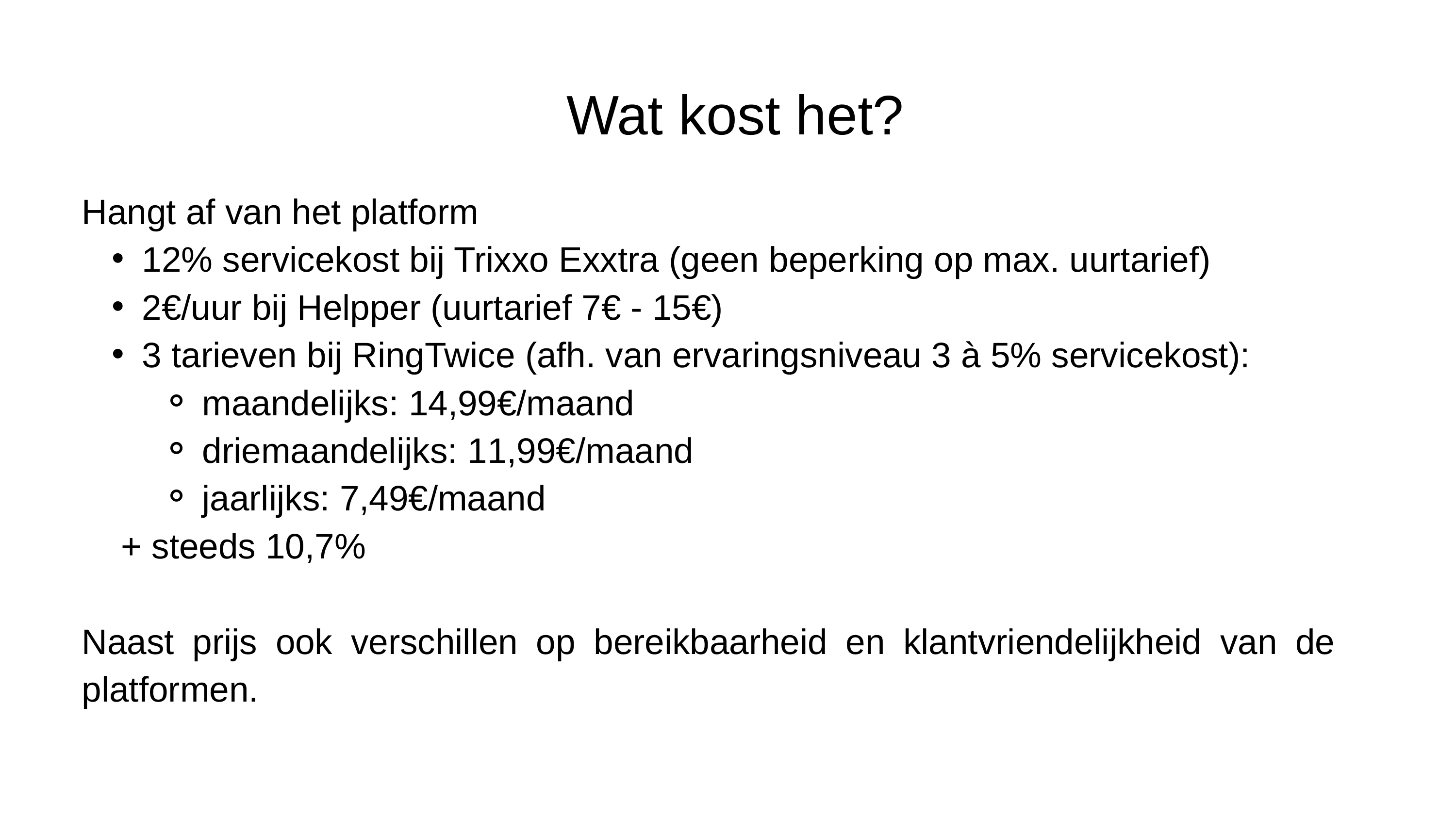

Wat kost het?
Hangt af van het platform
12% servicekost bij Trixxo Exxtra (geen beperking op max. uurtarief)
2€/uur bij Helpper (uurtarief 7€ - 15€)
3 tarieven bij RingTwice (afh. van ervaringsniveau 3 à 5% servicekost):
maandelijks: 14,99€/maand
driemaandelijks: 11,99€/maand
jaarlijks: 7,49€/maand
    + steeds 10,7%

Naast prijs ook verschillen op bereikbaarheid en klantvriendelijkheid van de platformen.